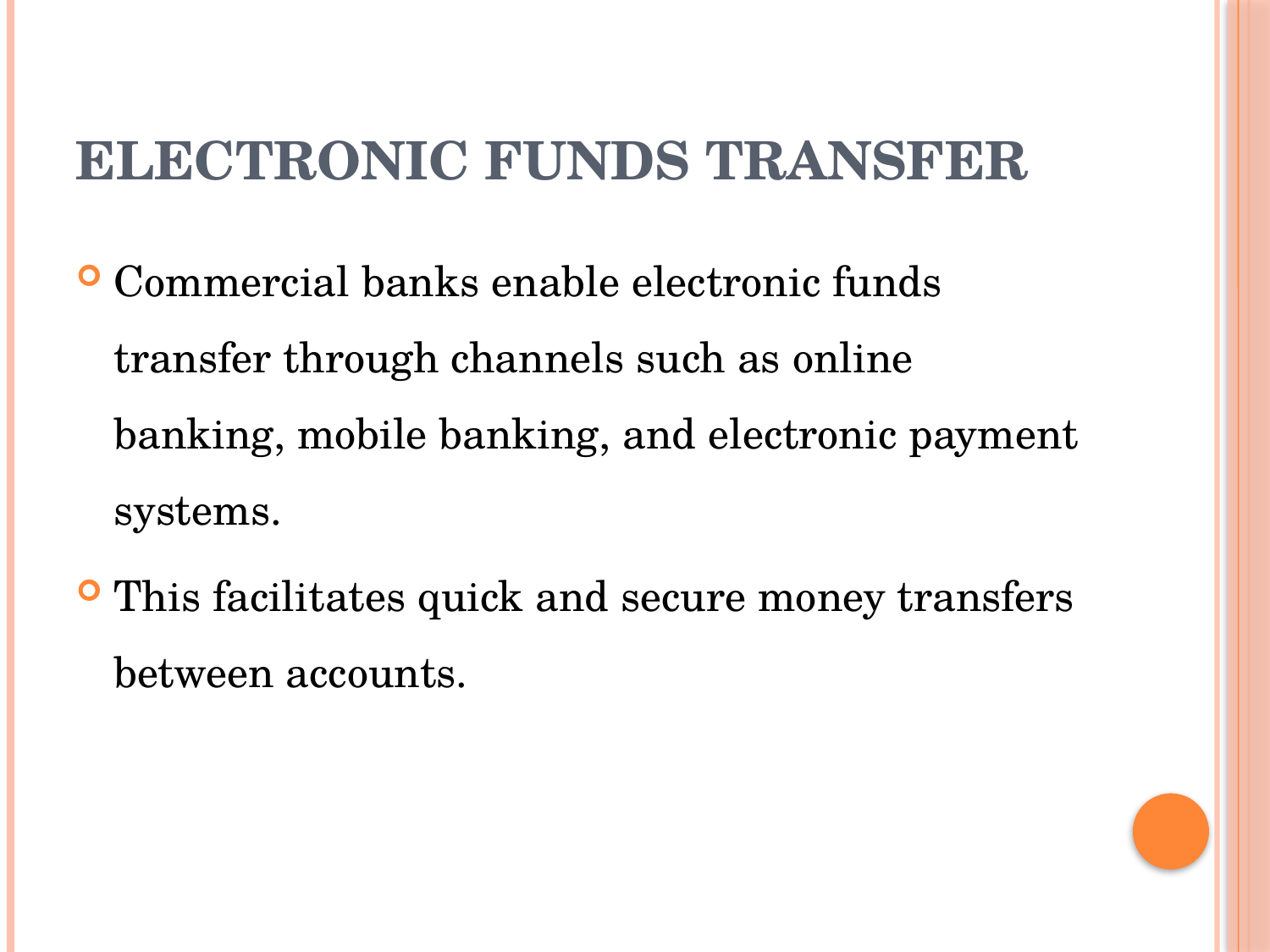

# Electronic funds transfer
Commercial banks enable electronic funds transfer through channels such as online banking, mobile banking, and electronic payment systems.
This facilitates quick and secure money transfers between accounts.